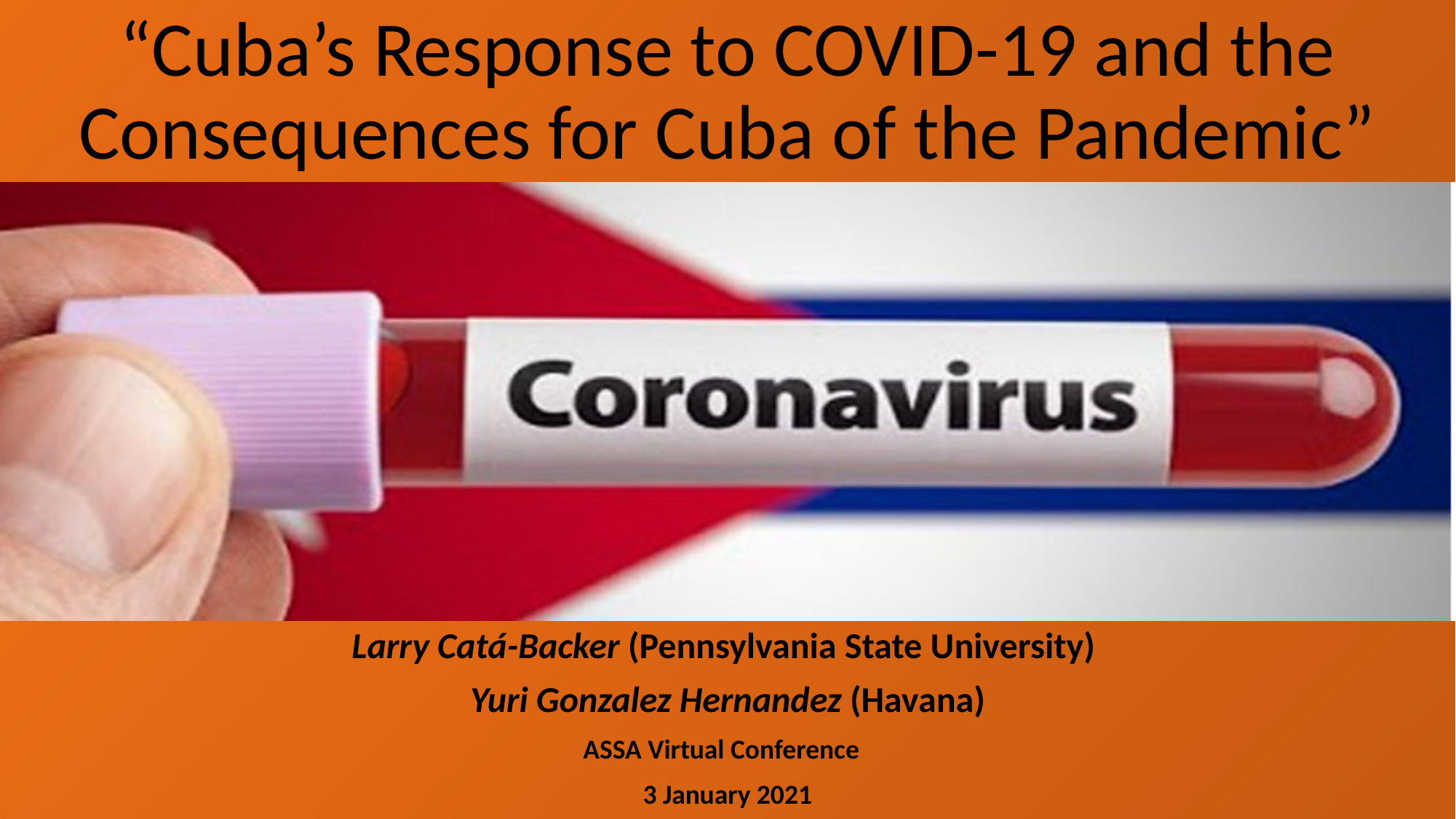

# “Cuba’s Response to COVID-19 and the Consequences for Cuba of the Pandemic”
Larry Catá-Backer (Pennsylvania State University)
Yuri Gonzalez Hernandez (Havana)
ASSA Virtual Conference
3 January 2021